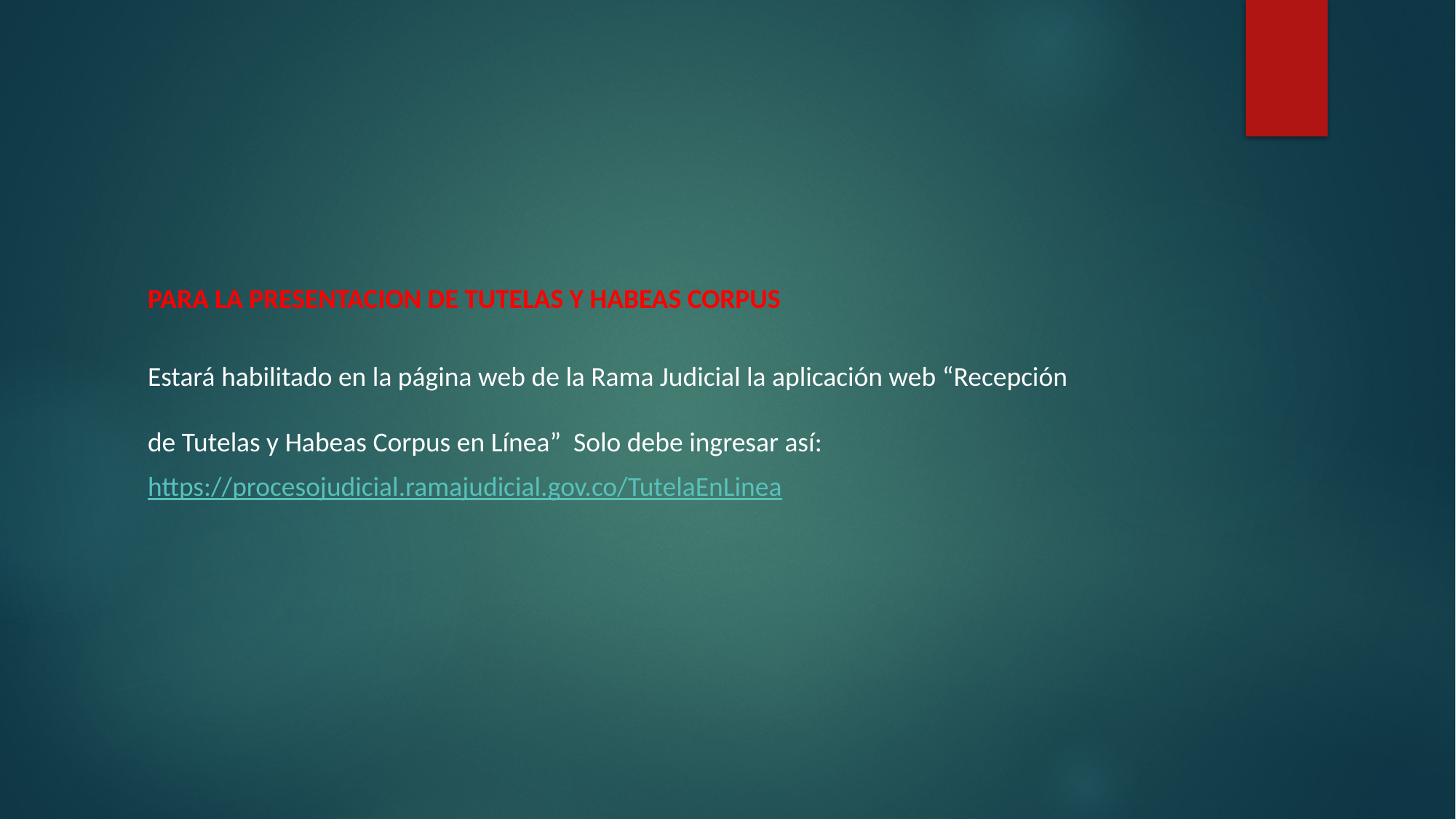

PARA LA PRESENTACION DE TUTELAS Y HABEAS CORPUS
Estará habilitado en la página web de la Rama Judicial la aplicación web “Recepción de Tutelas y Habeas Corpus en Línea”  Solo debe ingresar así:
https://procesojudicial.ramajudicial.gov.co/TutelaEnLinea